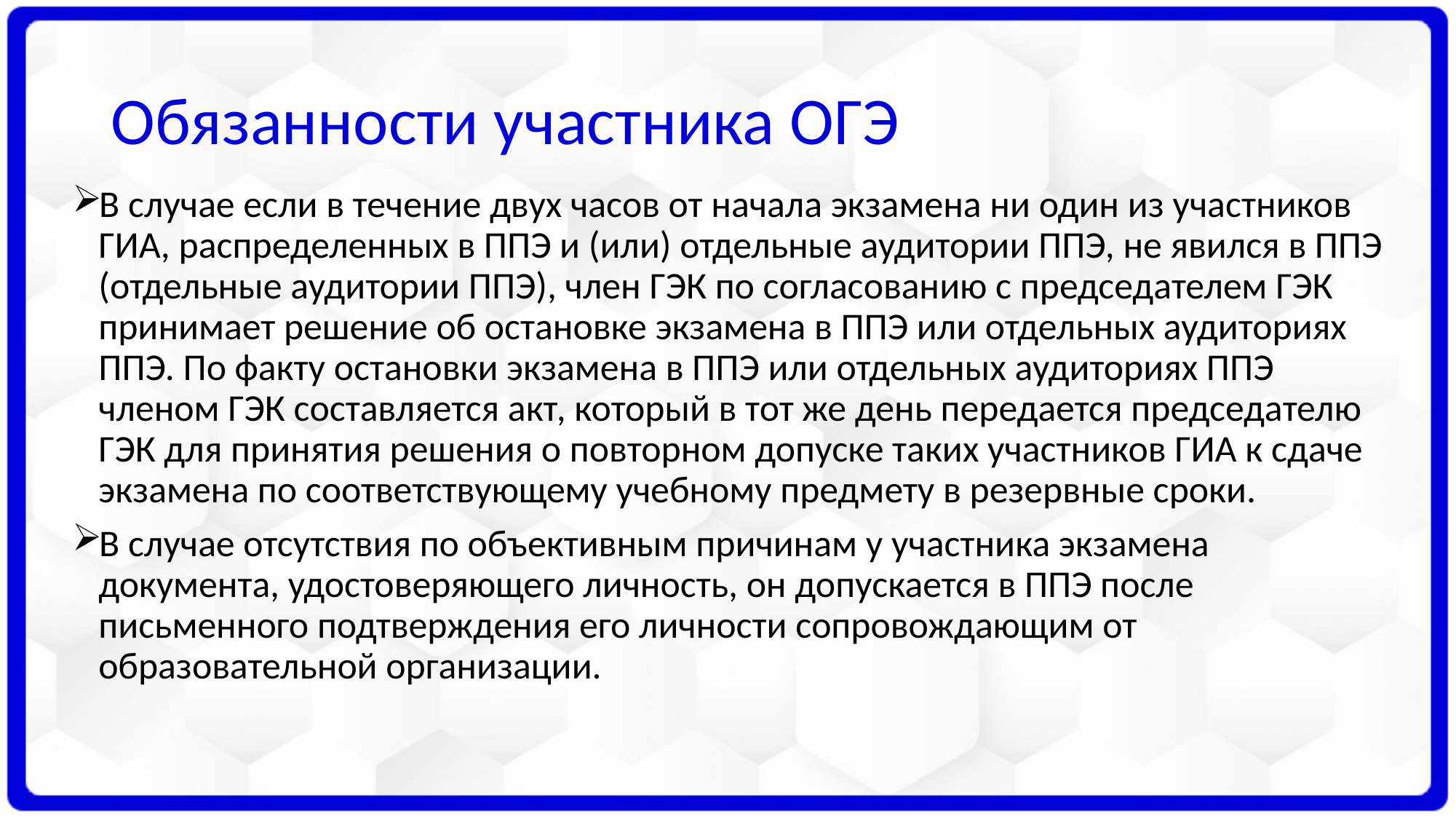

# Обязанности участника ОГЭ
В случае если в течение двух часов от начала экзамена ни один из участников ГИА, распределенных в ППЭ и (или) отдельные аудитории ППЭ, не явился в ППЭ (отдельные аудитории ППЭ), член ГЭК по согласованию с председателем ГЭК принимает решение об остановке экзамена в ППЭ или отдельных аудиториях ППЭ. По факту остановки экзамена в ППЭ или отдельных аудиториях ППЭ членом ГЭК составляется акт, который в тот же день передается председателю ГЭК для принятия решения о повторном допуске таких участников ГИА к сдаче экзамена по соответствующему учебному предмету в резервные сроки.
В случае отсутствия по объективным причинам у участника экзамена документа, удостоверяющего личность, он допускается в ППЭ после письменного подтверждения его личности сопровождающим от образовательной организации.